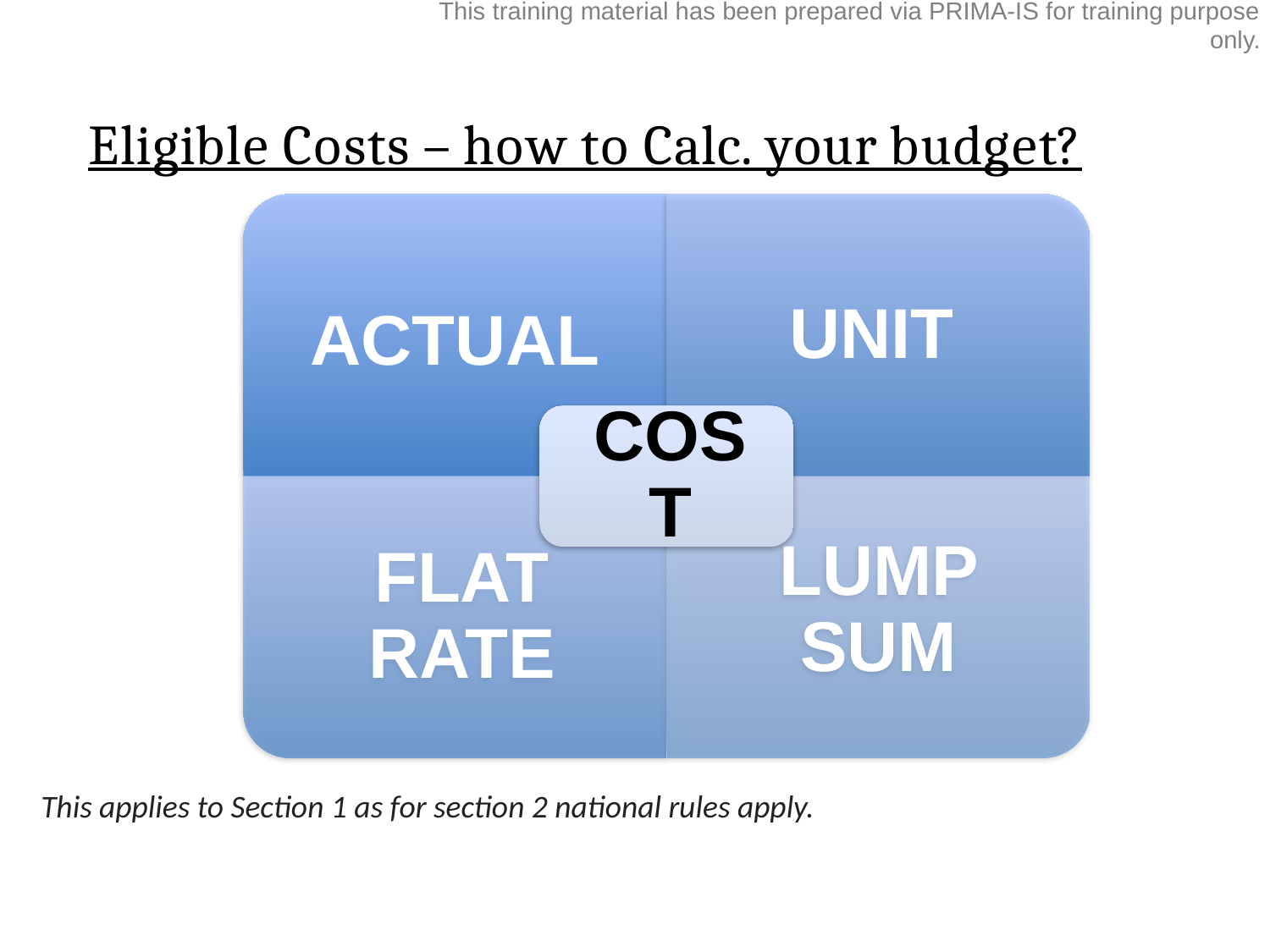

This training material has been prepared via PRIMA-IS for training purpose only.
Eligible Costs – how to Calc. your budget?

ACTUAL
UNIT
FLAT RATE
LUMP SUM
COST
trategic Research and Innovation Agenda
raft - August 10th 2017
This applies to Section 1 as for section 2 national rules apply.